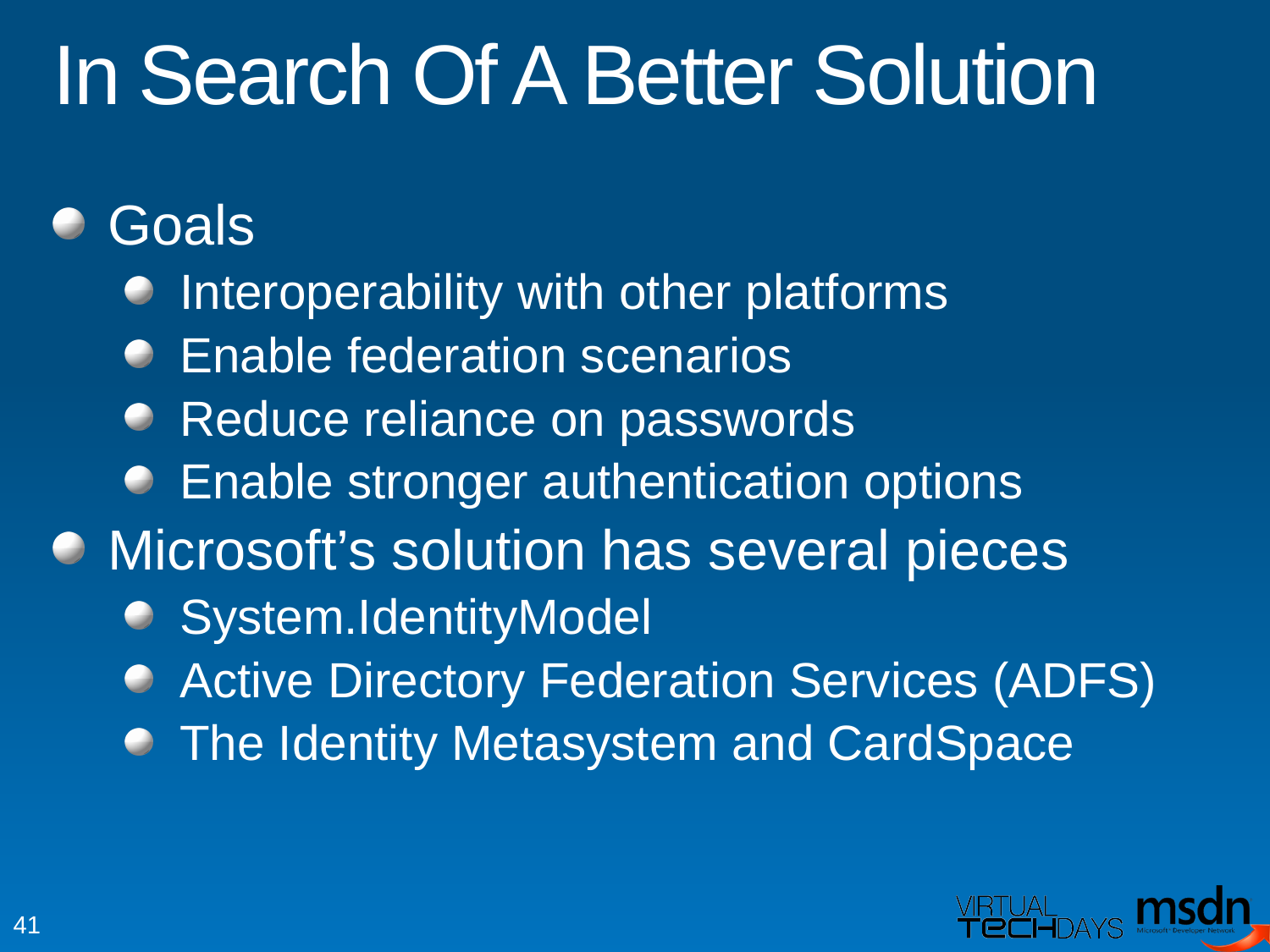

# In Search Of A Better Solution
Goals
Interoperability with other platforms
Enable federation scenarios
Reduce reliance on passwords
Enable stronger authentication options
Microsoft’s solution has several pieces
System.IdentityModel
Active Directory Federation Services (ADFS)
The Identity Metasystem and CardSpace